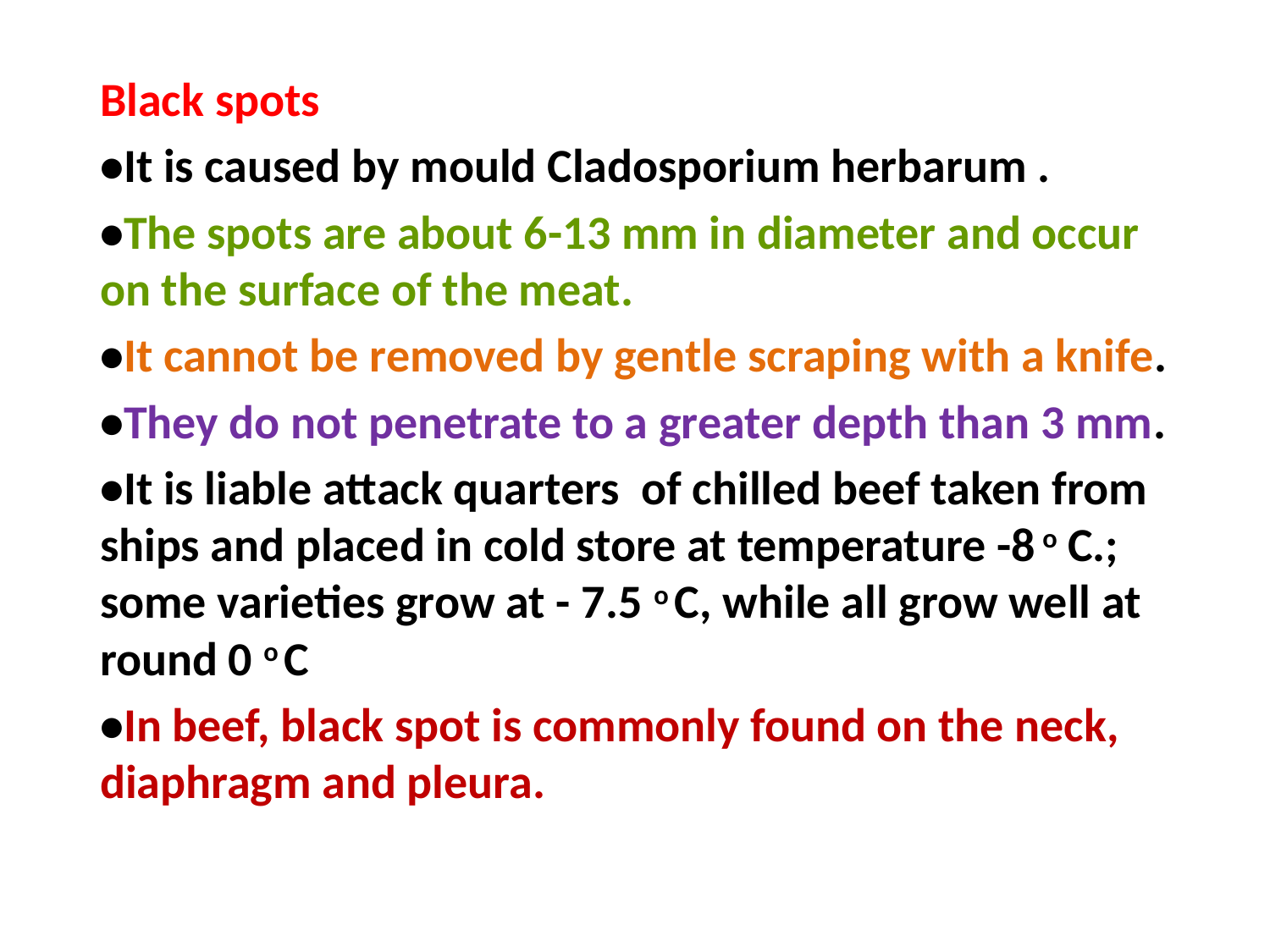

Black spots
•It is caused by mould Cladosporium herbarum .
•The spots are about 6-13 mm in diameter and occur on the surface of the meat.
•It cannot be removed by gentle scraping with a knife.
•They do not penetrate to a greater depth than 3 mm.
•It is liable attack quarters  of chilled beef taken from ships and placed in cold store at temperature -8 o C.; some varieties grow at - 7.5 o C, while all grow well at round 0 o C
•In beef, black spot is commonly found on the neck, diaphragm and pleura.